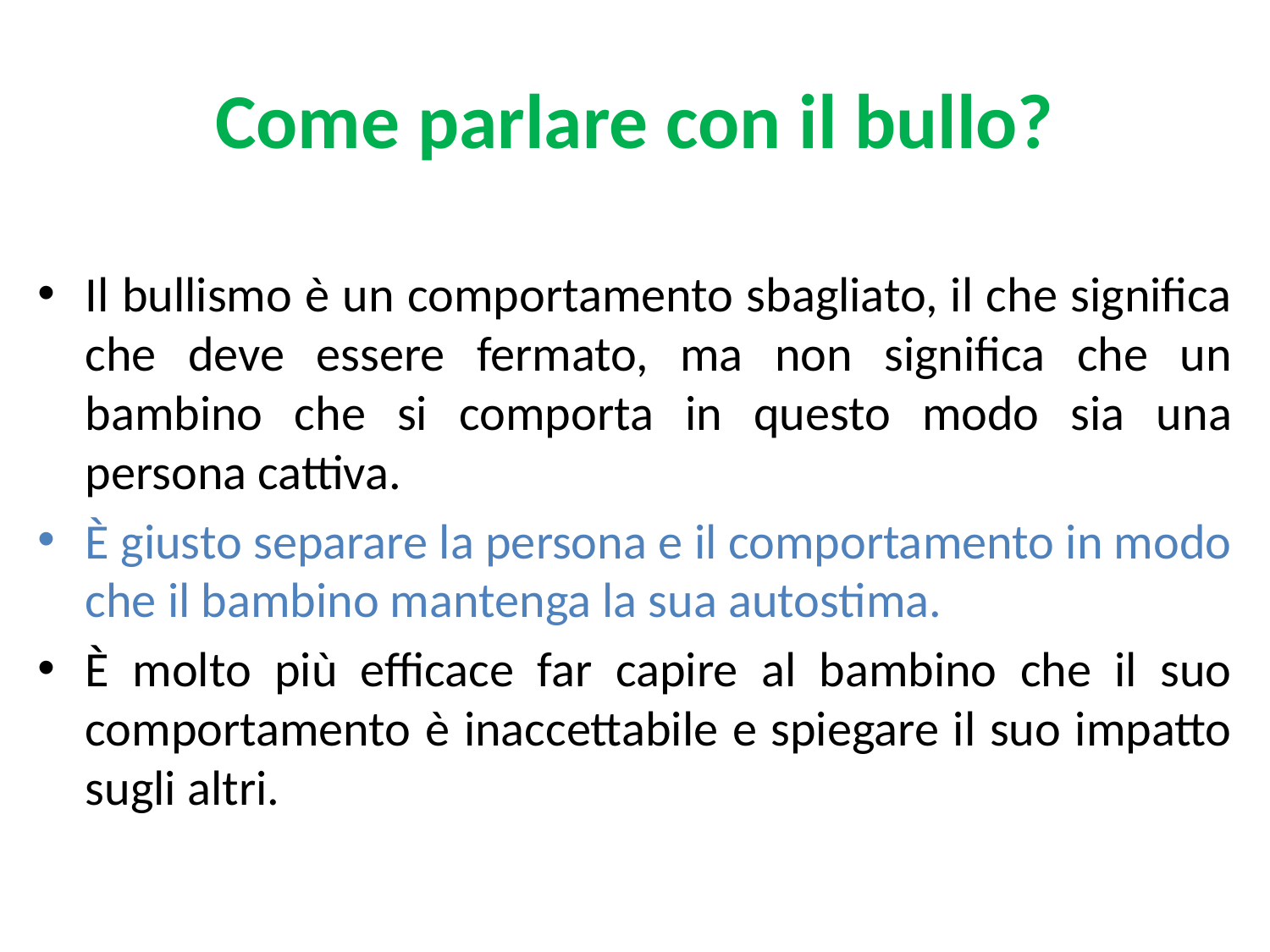

# Come parlare con il bullo?
Il bullismo è un comportamento sbagliato, il che significa che deve essere fermato, ma non significa che un bambino che si comporta in questo modo sia una persona cattiva.
È giusto separare la persona e il comportamento in modo che il bambino mantenga la sua autostima.
È molto più efficace far capire al bambino che il suo comportamento è inaccettabile e spiegare il suo impatto sugli altri.